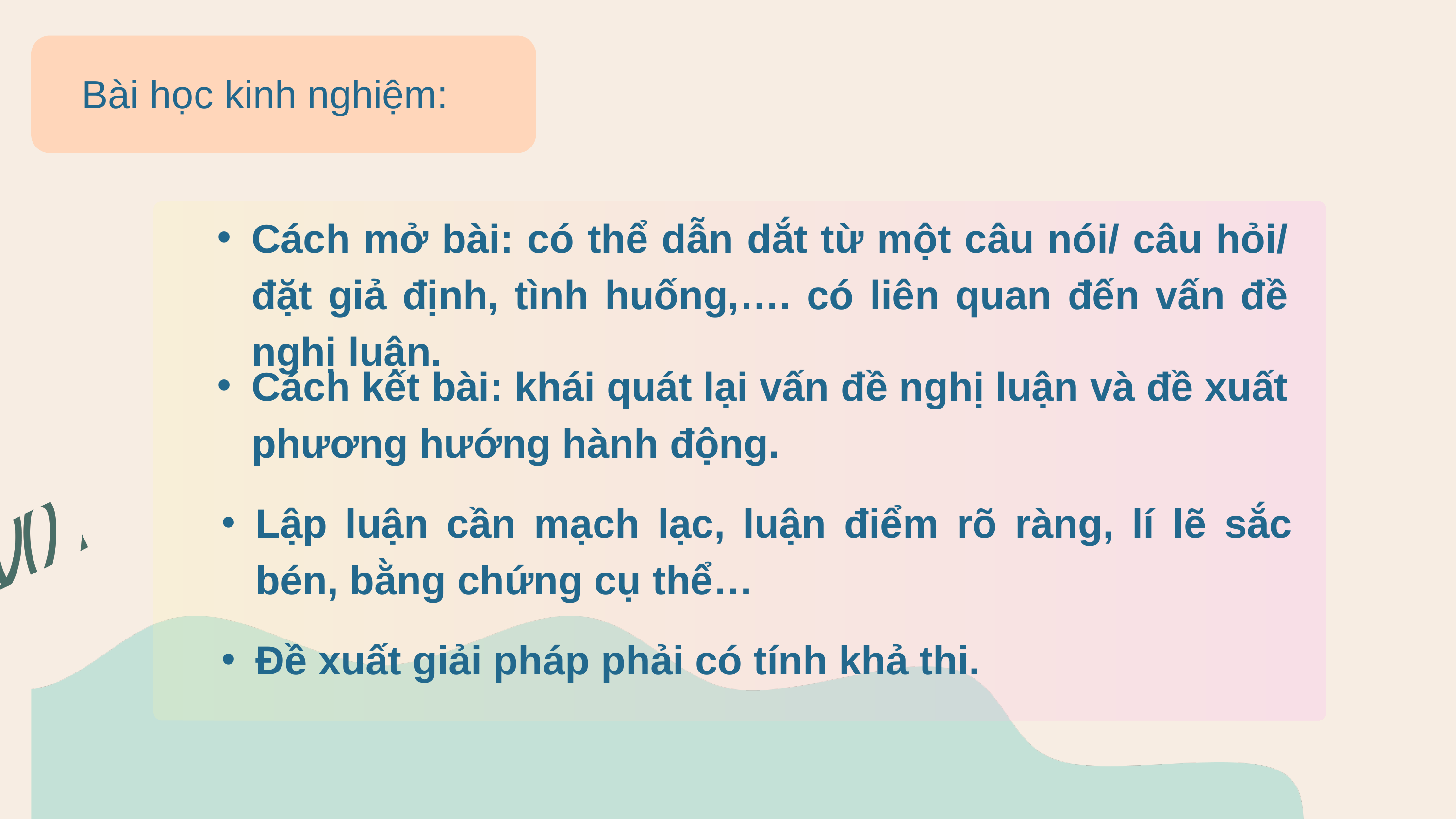

Bài học kinh nghiệm:

Cách mở bài: có thể dẫn dắt từ một câu nói/ câu hỏi/ đặt giả định, tình huống,…. có liên quan đến vấn đề nghị luận.
Cách kết bài: khái quát lại vấn đề nghị luận và đề xuất phương hướng hành động.
Lập luận cần mạch lạc, luận điểm rõ ràng, lí lẽ sắc bén, bằng chứng cụ thể…

Đề xuất giải pháp phải có tính khả thi.